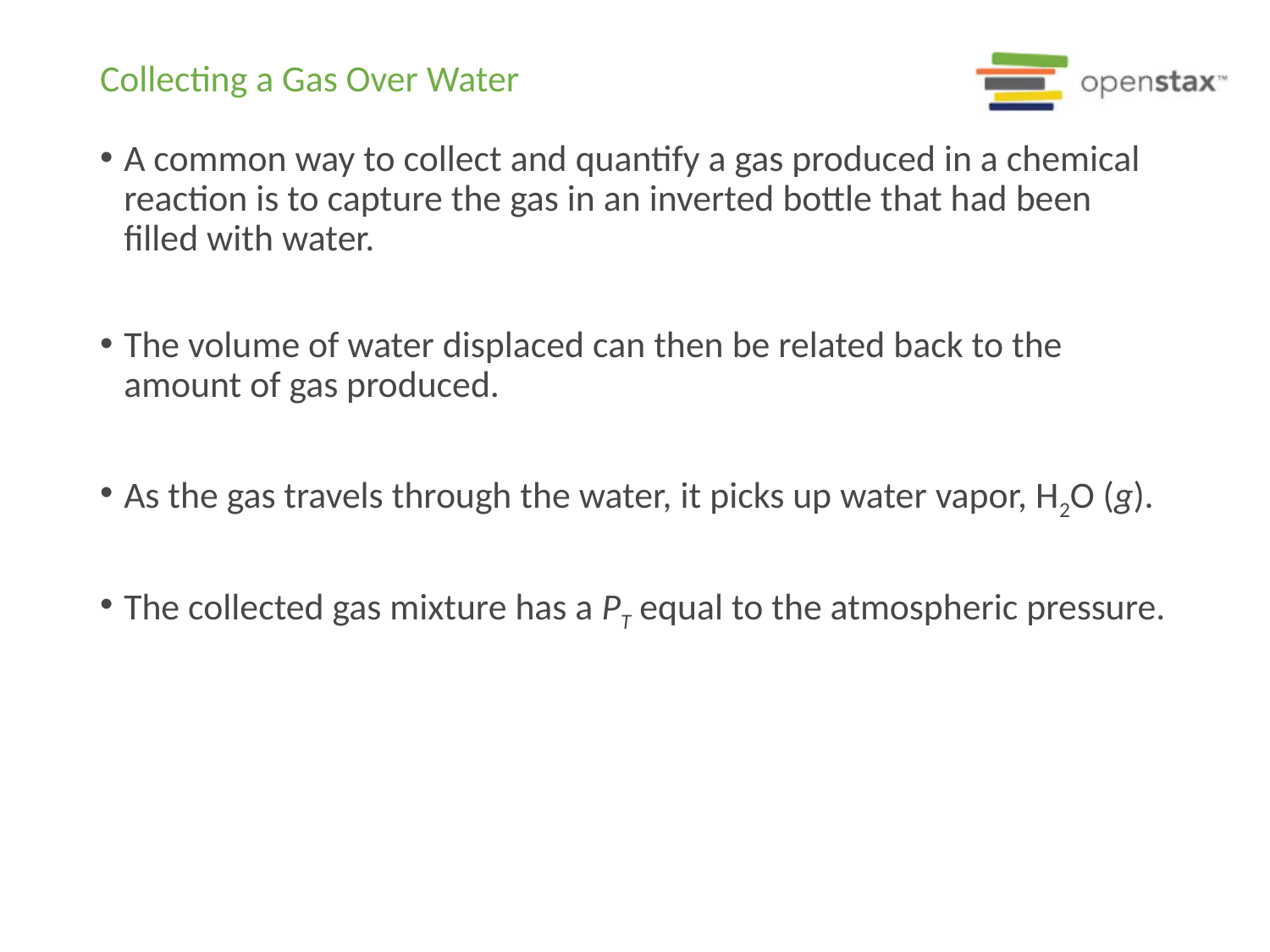

# Collecting a Gas Over Water
A common way to collect and quantify a gas produced in a chemical reaction is to capture the gas in an inverted bottle that had been filled with water.

The volume of water displaced can then be related back to the amount of gas produced.

As the gas travels through the water, it picks up water vapor, H2O (g).

The collected gas mixture has a PT equal to the atmospheric pressure.